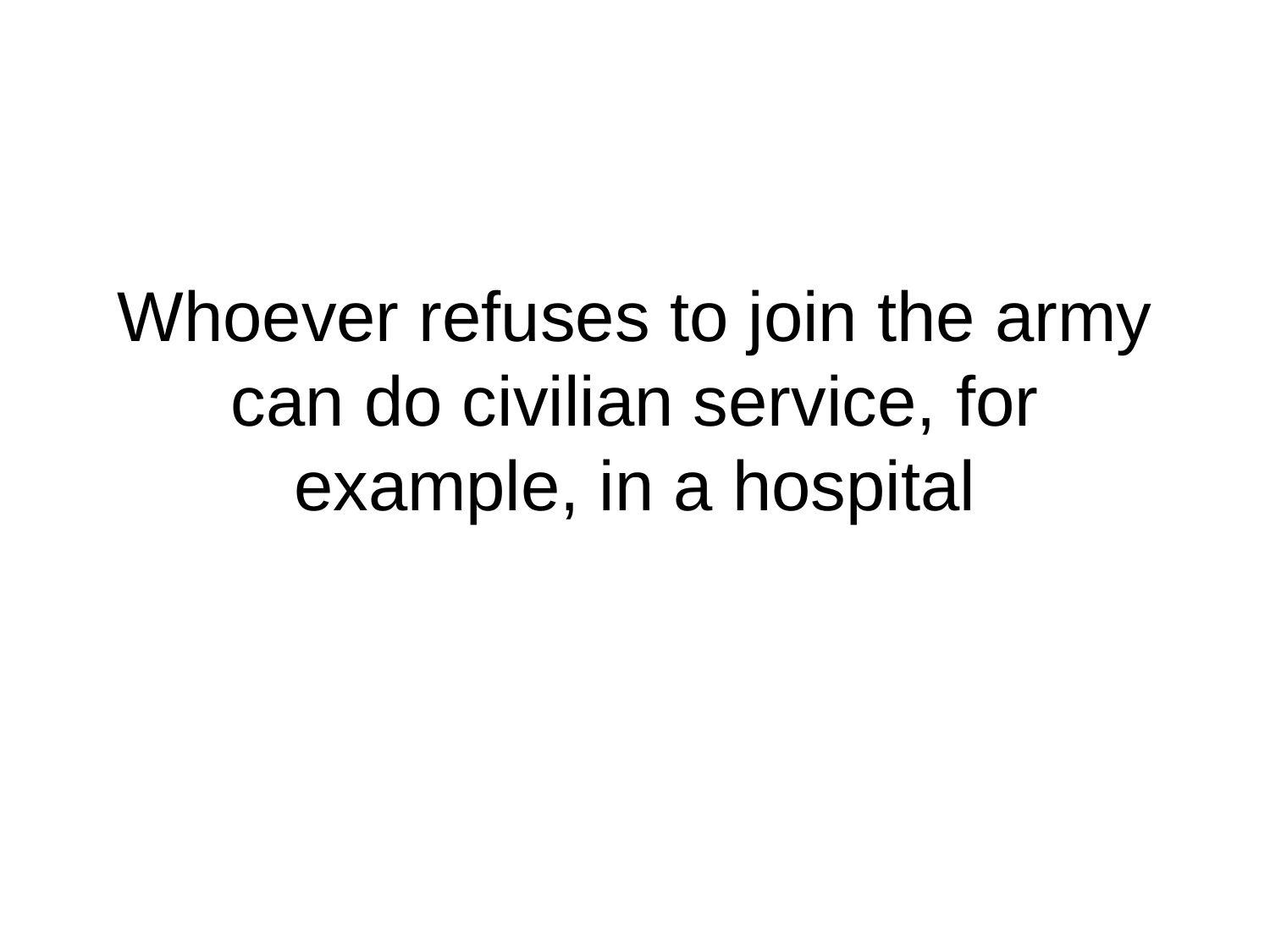

# Whoever refuses to join the army can do civilian service, for example, in a hospital